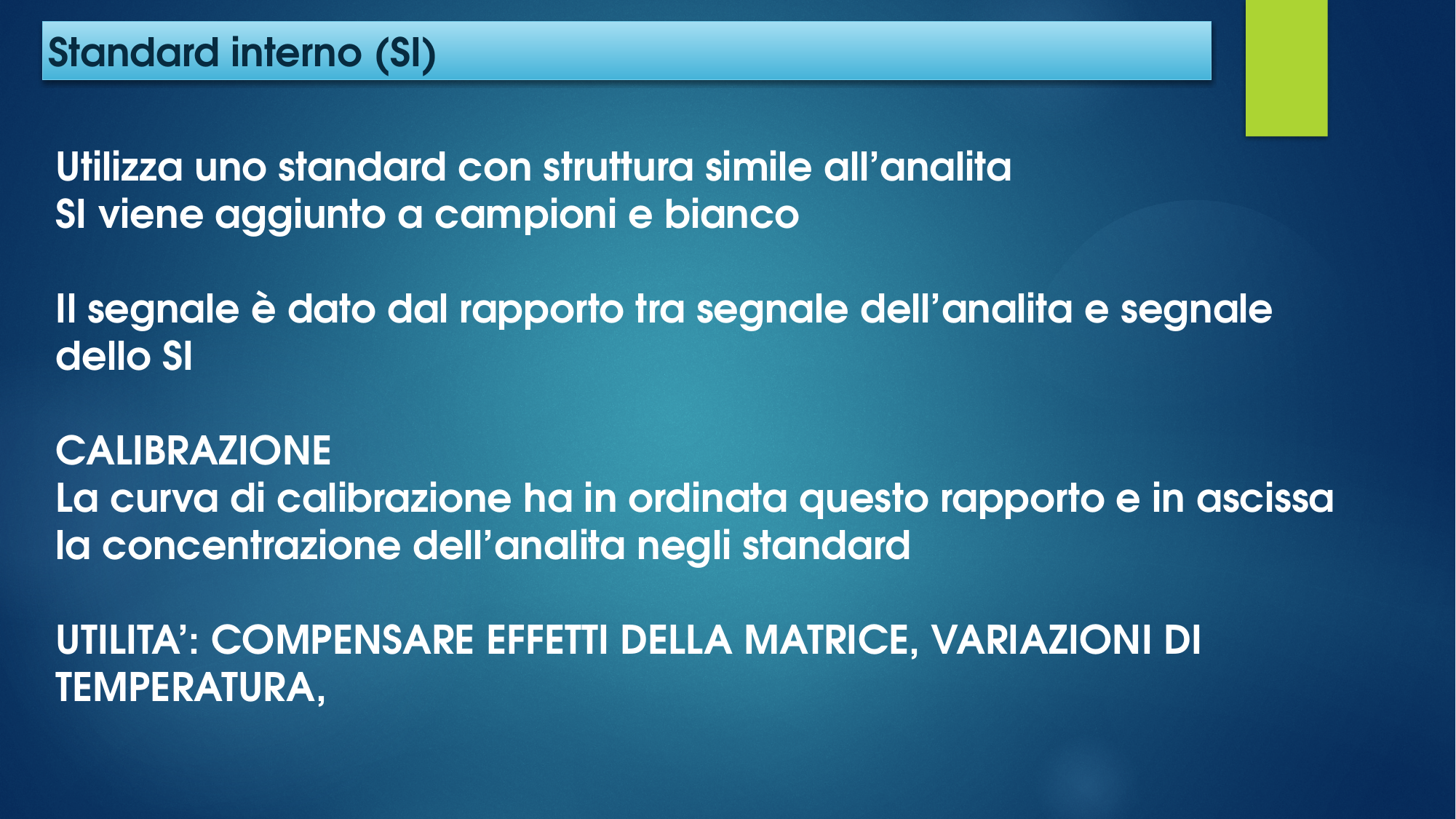

Standard interno (SI)
Utilizza uno standard con struttura simile all’analita
SI viene aggiunto a campioni e bianco

Il segnale è dato dal rapporto tra segnale dell’analita e segnale dello SI

CALIBRAZIONE
La curva di calibrazione ha in ordinata questo rapporto e in ascissa la concentrazione dell’analita negli standard

UTILITA’: COMPENSARE EFFETTI DELLA MATRICE, VARIAZIONI DI TEMPERATURA,